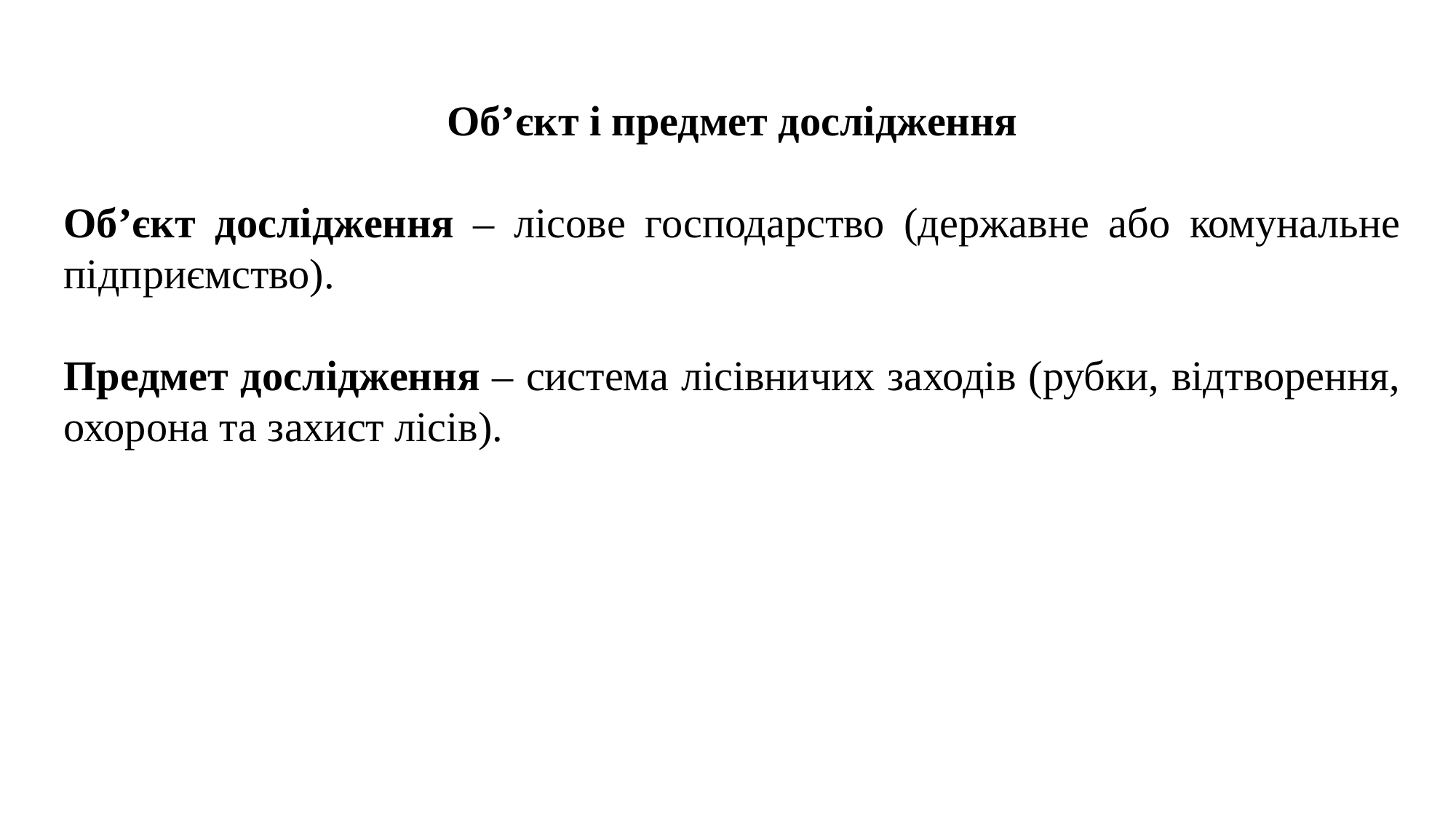

Об’єкт і предмет дослідження

Об’єкт дослідження – лісове господарство (державне або комунальне підприємство).

Предмет дослідження – система лісівничих заходів (рубки, відтворення, охорона та захист лісів).